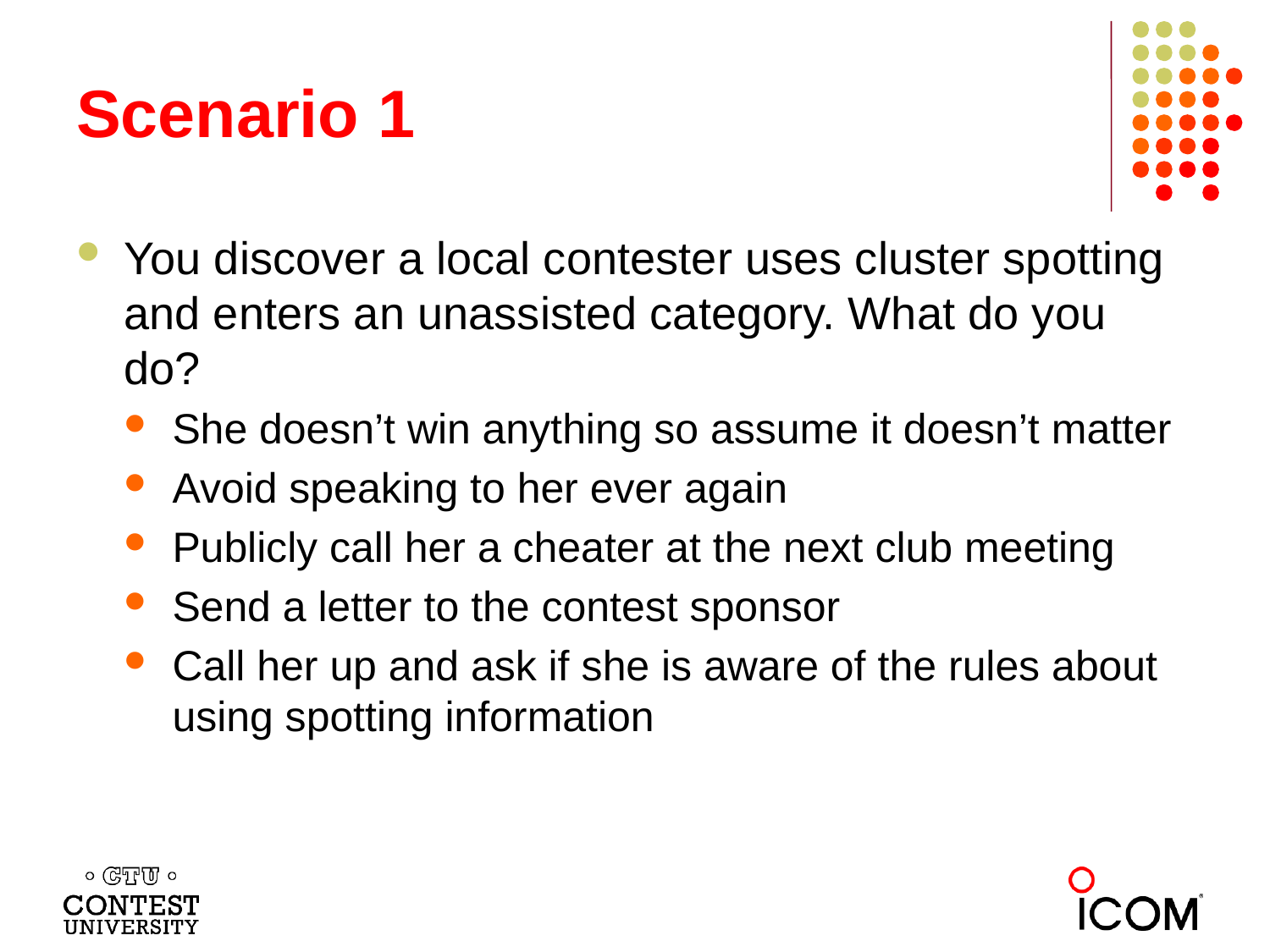

# Scenario 1
You discover a local contester uses cluster spotting and enters an unassisted category. What do you do?
She doesn’t win anything so assume it doesn’t matter
Avoid speaking to her ever again
Publicly call her a cheater at the next club meeting
Send a letter to the contest sponsor
Call her up and ask if she is aware of the rules about using spotting information